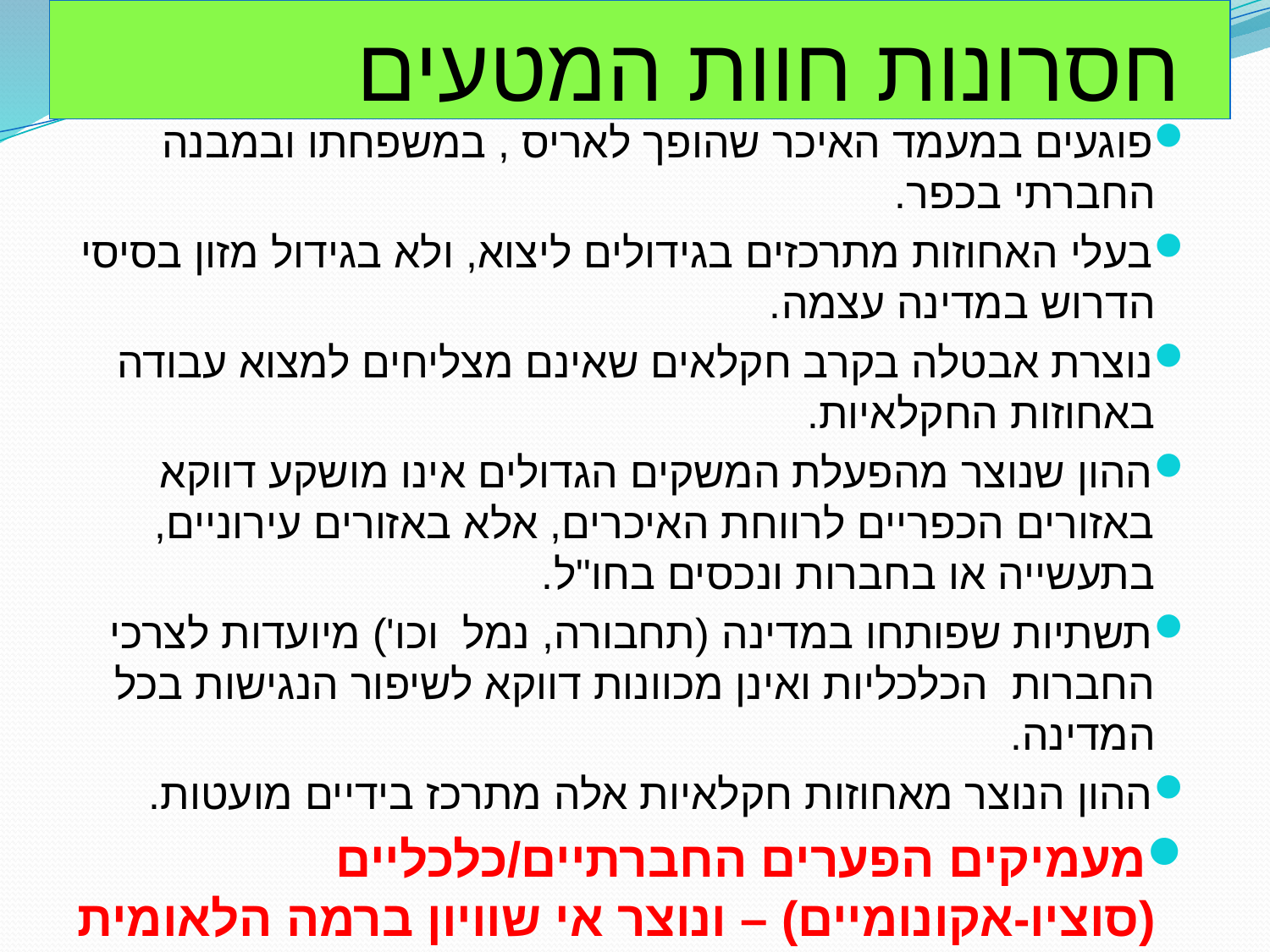

# חסרונות חוות המטעים
פוגעים במעמד האיכר שהופך לאריס , במשפחתו ובמבנה החברתי בכפר.
בעלי האחוזות מתרכזים בגידולים ליצוא, ולא בגידול מזון בסיסי הדרוש במדינה עצמה.
נוצרת אבטלה בקרב חקלאים שאינם מצליחים למצוא עבודה באחוזות החקלאיות.
ההון שנוצר מהפעלת המשקים הגדולים אינו מושקע דווקא באזורים הכפריים לרווחת האיכרים, אלא באזורים עירוניים, בתעשייה או בחברות ונכסים בחו"ל.
תשתיות שפותחו במדינה (תחבורה, נמל  וכו') מיועדות לצרכי החברות  הכלכליות ואינן מכוונות דווקא לשיפור הנגישות בכל המדינה.
ההון הנוצר מאחוזות חקלאיות אלה מתרכז בידיים מועטות.
מעמיקים הפערים החברתיים/כלכליים (סוציו-אקונומיים) – ונוצר אי שוויון ברמה הלאומית (בתוך המדינה).